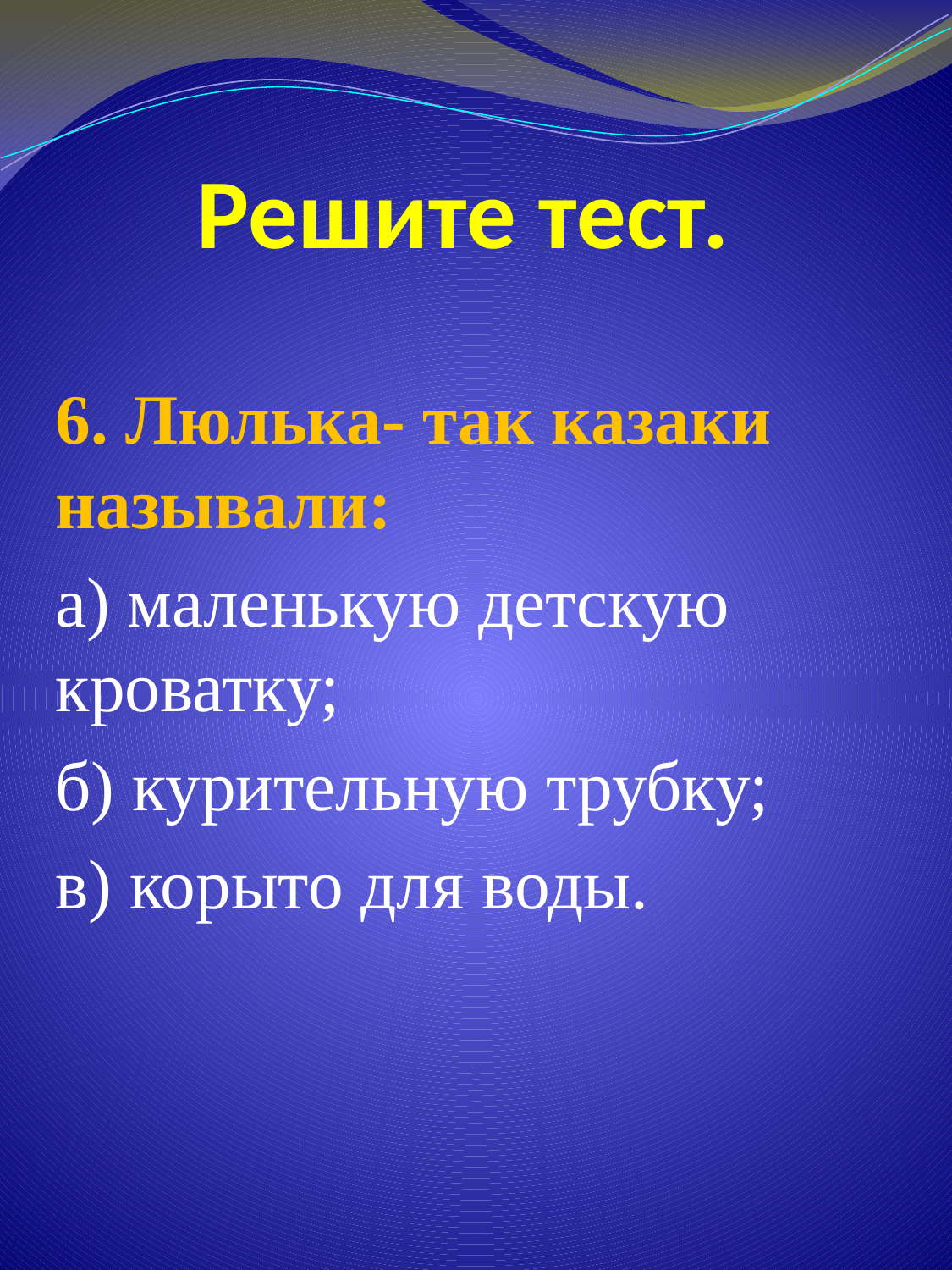

# Решите тест.
6. Люлька- так казаки называли:
а) маленькую детскую кроватку;
б) курительную трубку;
в) корыто для воды.